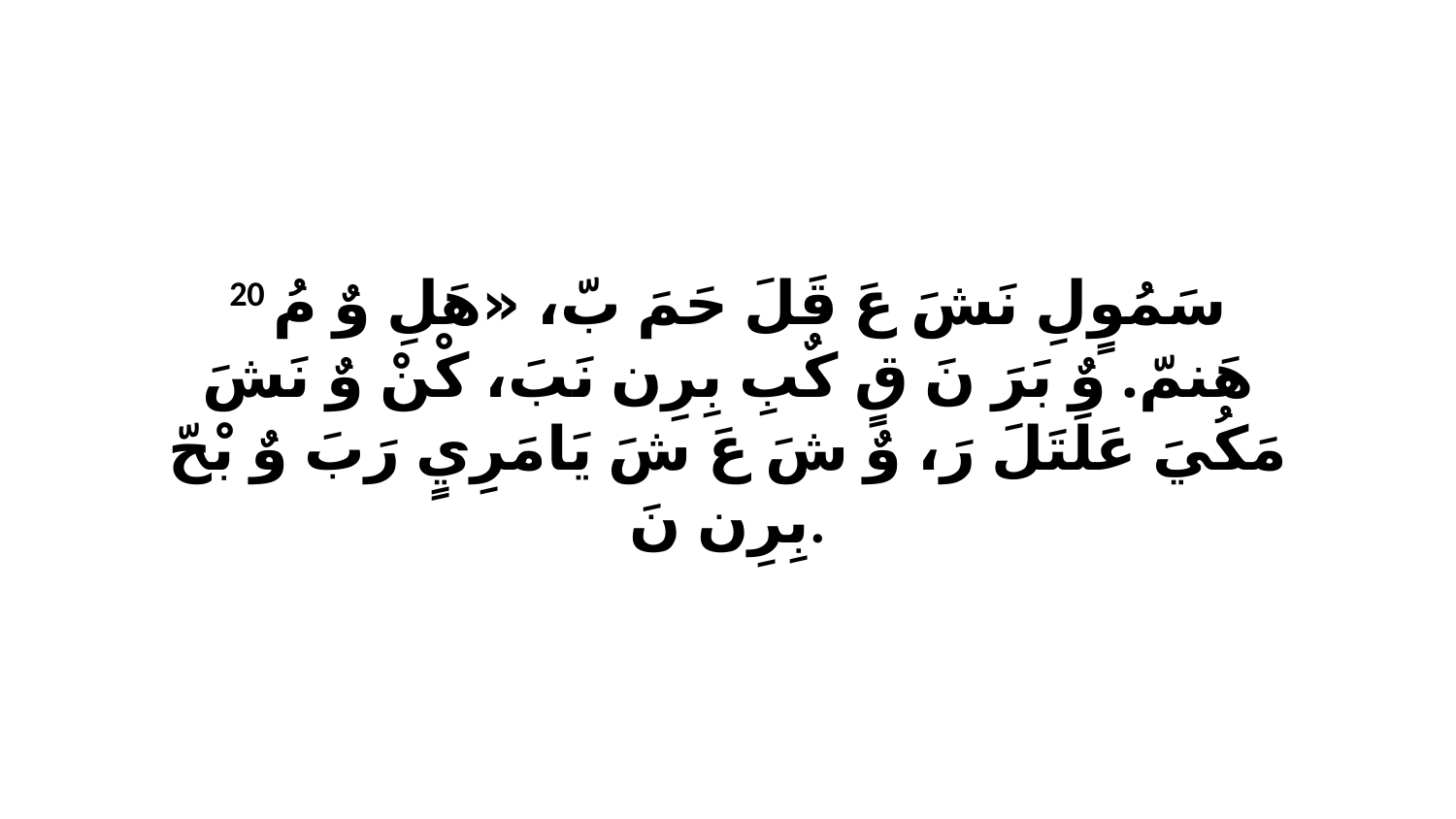

20 سَمُوٍلِ نَشَ عَ قَلَ حَمَ بّ، «هَلِ وٌ مُ هَنمّ. وٌ بَرَ نَ قٍ كٌبِ بِرِن نَبَ، كْنْ وٌ نَشَ مَكُيَ عَلَتَلَ رَ، وٌ شَ عَ شَ يَامَرِيٍ رَبَ وٌ بْحّ بِرِن نَ.